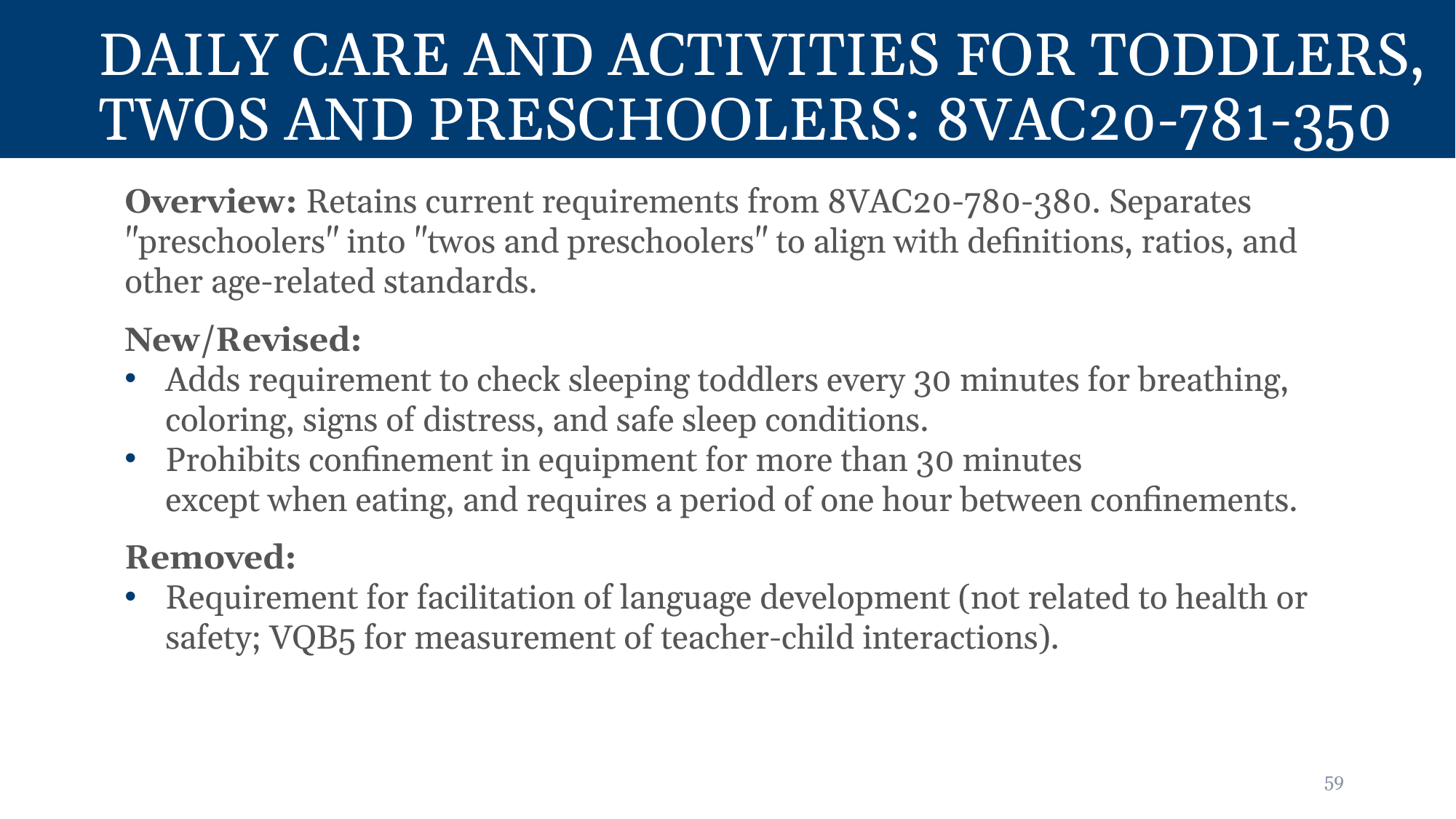

# Daily care and activities for toddlers, twos and preschoolers: 8vac20-781-350
Overview: Retains current requirements from 8VAC20-780-380. Separates "preschoolers" into "twos and preschoolers" to align with definitions, ratios, and other age-related standards.
New/Revised:
Adds requirement to check sleeping toddlers every 30 minutes for breathing, coloring, signs of distress, and safe sleep conditions.
Prohibits confinement in equipment for more than 30 minutes except when eating, and requires a period of one hour between confinements.
Removed:
Requirement for facilitation of language development (not related to health or safety; VQB5 for measurement of teacher-child interactions).

59